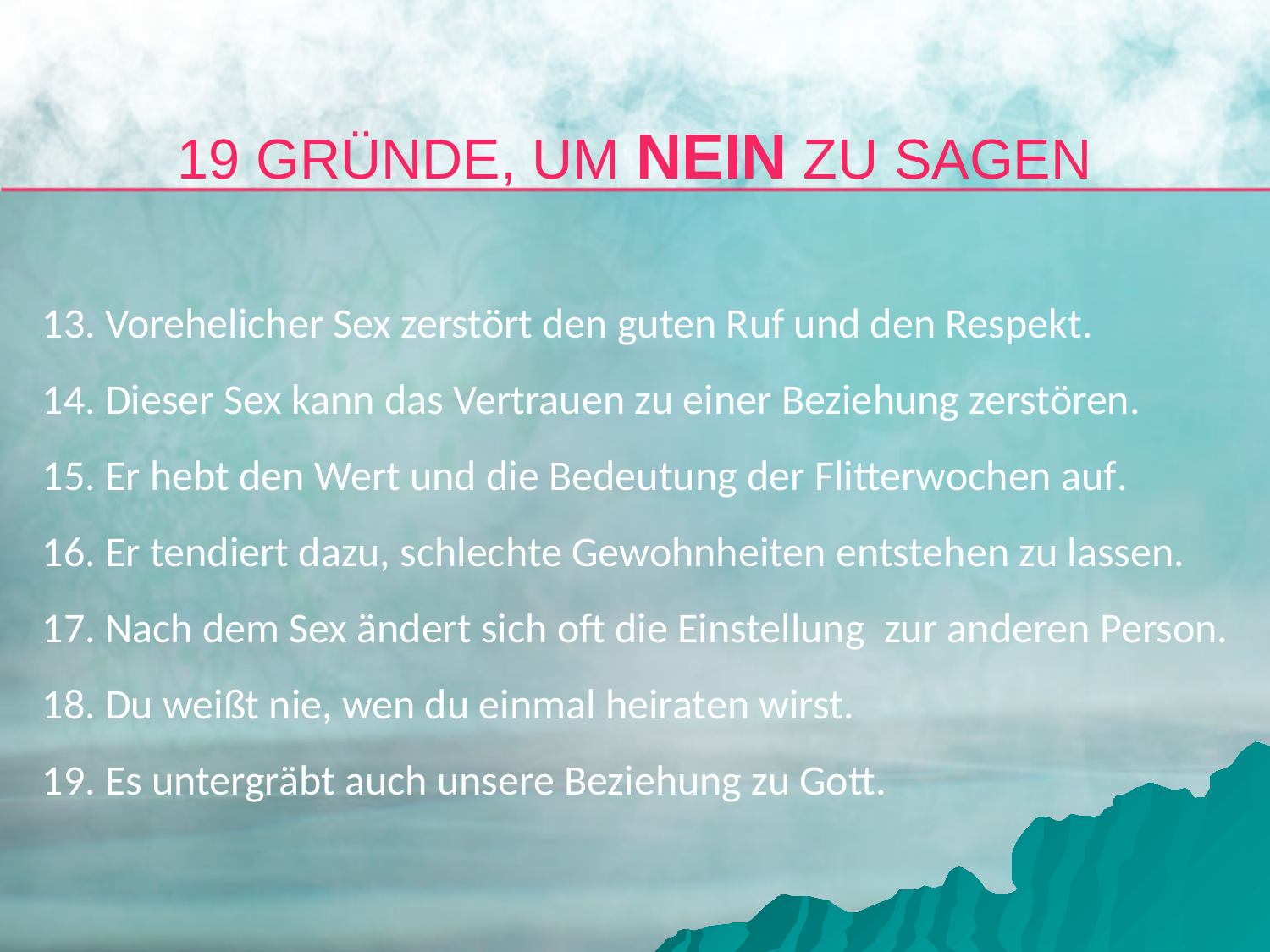

19 GRÜNDE, UM NEIN ZU SAGEN
 Vorehelicher Sex zerstört den guten Ruf und den Respekt.
 Dieser Sex kann das Vertrauen zu einer Beziehung zerstören.
 Er hebt den Wert und die Bedeutung der Flitterwochen auf.
 Er tendiert dazu, schlechte Gewohnheiten entstehen zu lassen.
 Nach dem Sex ändert sich oft die Einstellung  zur anderen Person.
 Du weißt nie, wen du einmal heiraten wirst.
 Es untergräbt auch unsere Beziehung zu Gott.